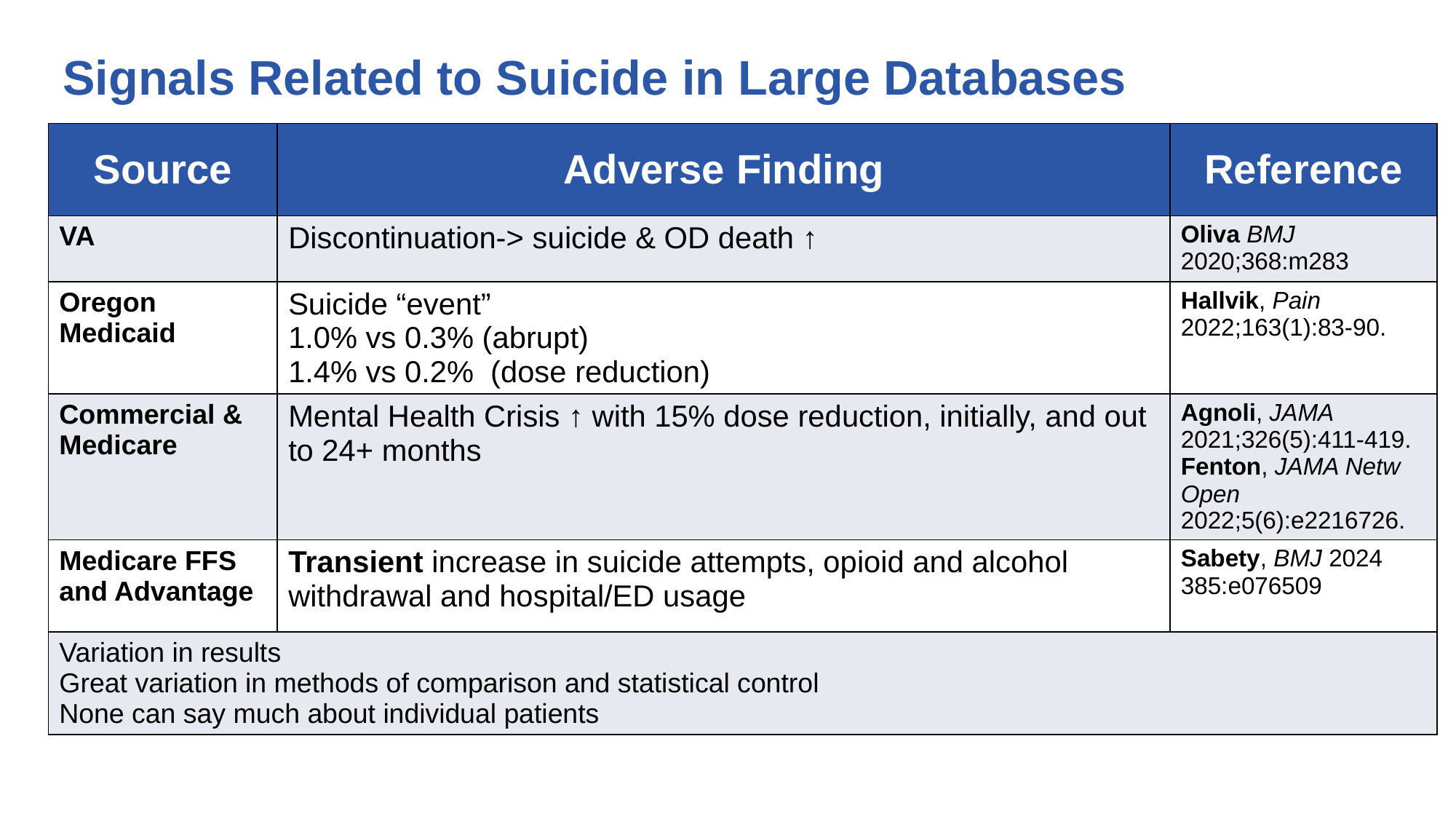

# Signals Related to Suicide in Large Databases
| Source | Adverse Finding | Reference |
| --- | --- | --- |
| VA | Discontinuation-> suicide & OD death ↑ | Oliva BMJ 2020;368:m283 |
| Oregon Medicaid | Suicide “event” 1.0% vs 0.3% (abrupt)  1.4% vs 0.2%  (dose reduction) | Hallvik, Pain 2022;163(1):83-90. |
| Commercial & Medicare | Mental Health Crisis ↑ with 15% dose reduction, initially, and out to 24+ months | Agnoli, JAMA 2021;326(5):411-419. Fenton, JAMA Netw Open 2022;5(6):e2216726. |
| Medicare FFS and Advantage | Transient increase in suicide attempts, opioid and alcohol withdrawal and hospital/ED usage | Sabety, BMJ 2024 385:e076509 |
| Variation in results Great variation in methods of comparison and statistical control None can say much about individual patients |  |  |